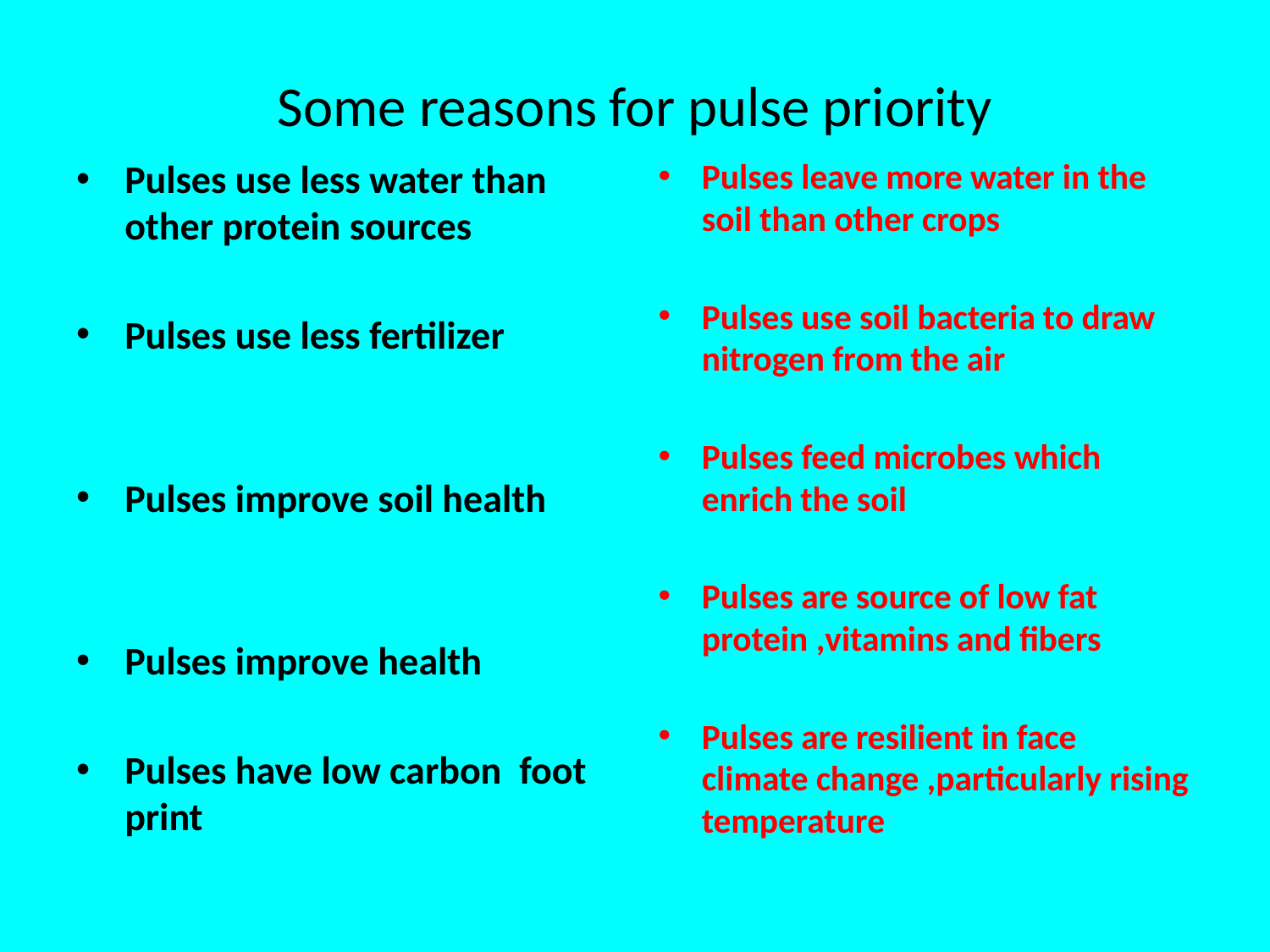

# Some reasons for pulse priority
Pulses use less water than other protein sources

Pulses use less fertilizer

Pulses improve soil health

Pulses improve health

Pulses have low carbon  foot print

Pulses leave more water in the soil than other crops

Pulses use soil bacteria to draw nitrogen from the air

Pulses feed microbes which enrich the soil

Pulses are source of low fat protein ,vitamins and fibers

Pulses are resilient in face  climate change ,particularly rising temperature